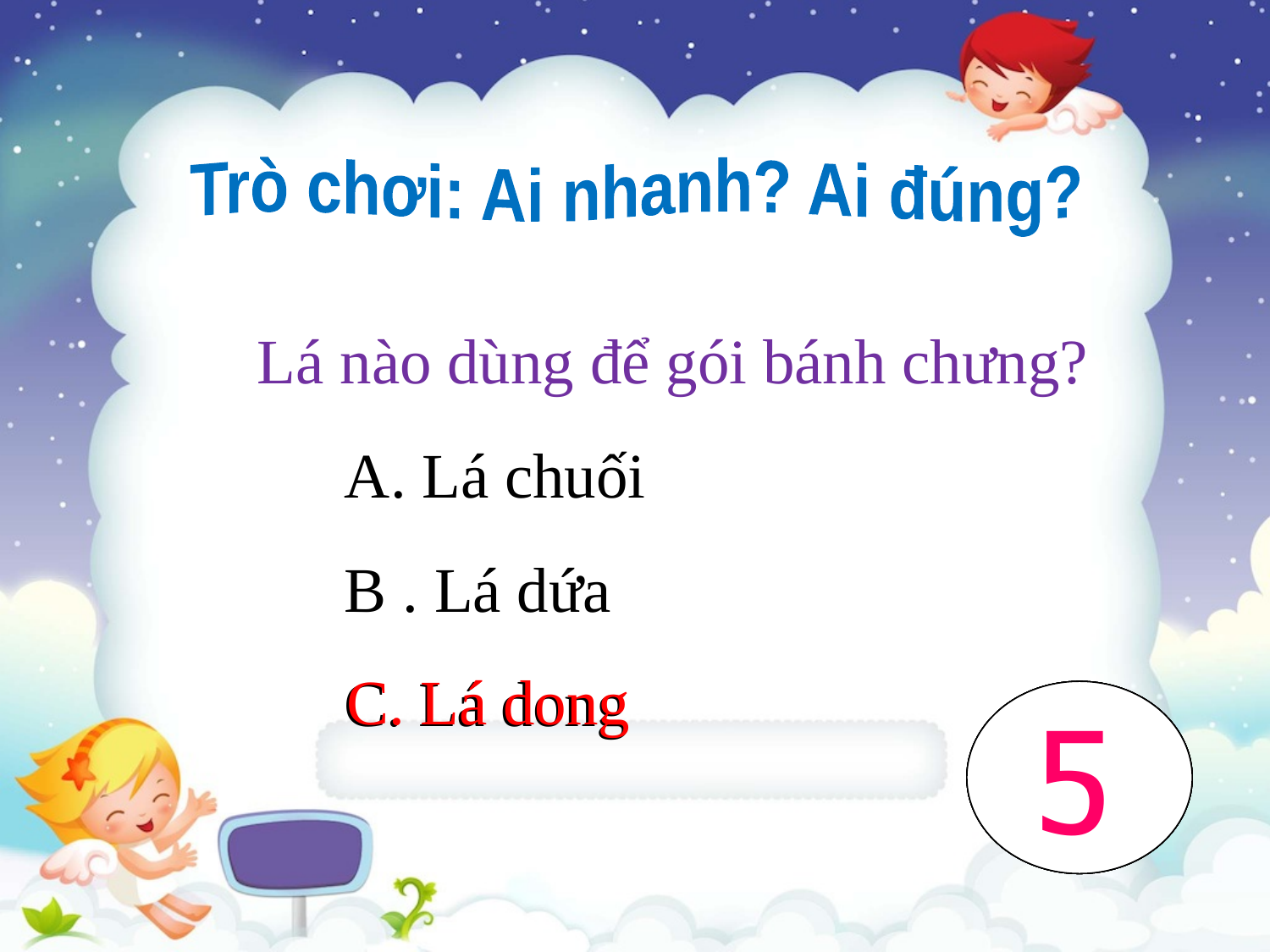

Trò chơi: Ai nhanh? Ai đúng?
Lá nào dùng để gói bánh chưng?
A. Lá chuối
B . Lá dứa
C. Lá dong
C. Lá dong
0
1
2
3
4
5